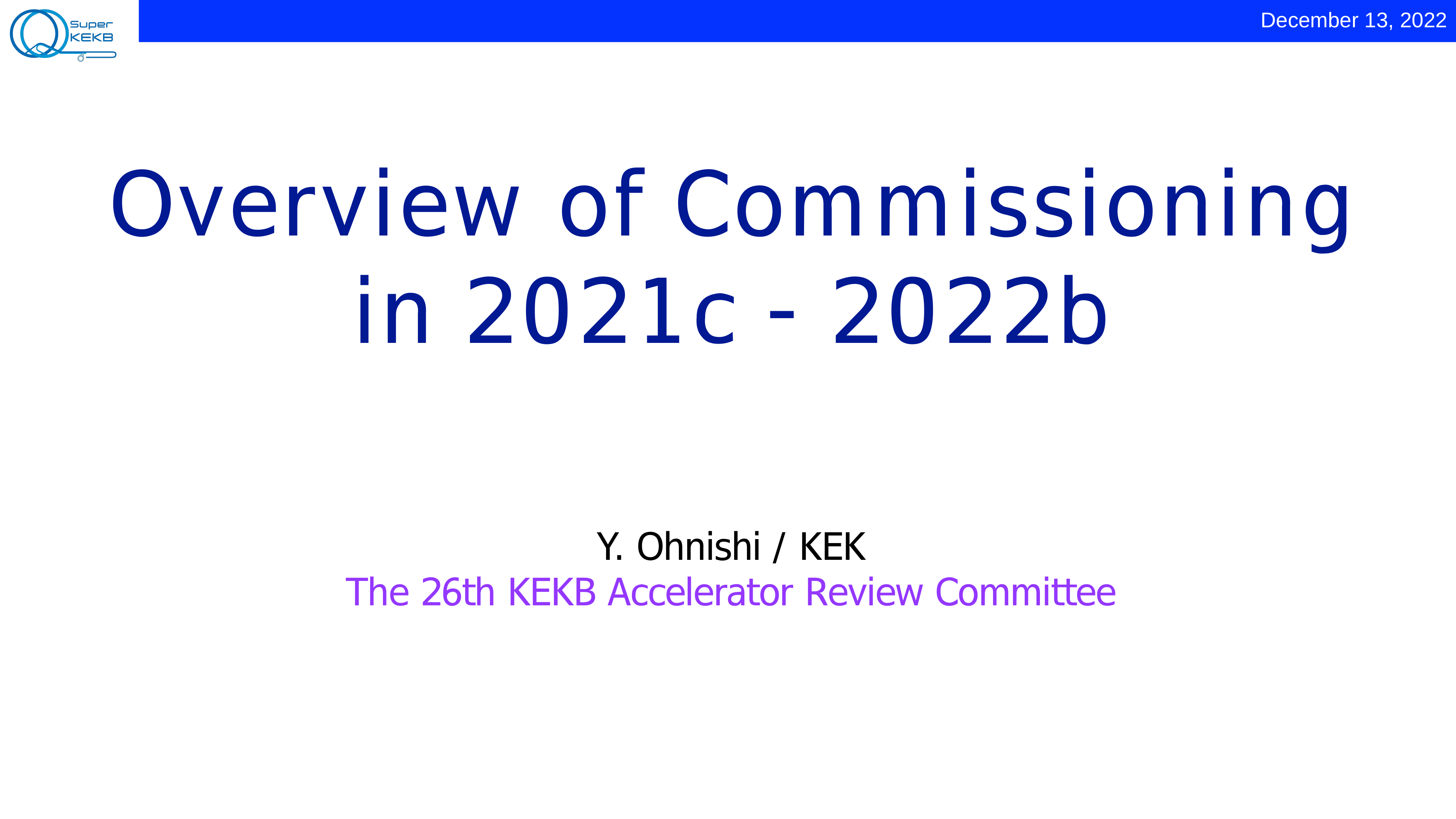

December 13, 2022
# Overview of Commissioning in 2021c - 2022b
Y. Ohnishi / KEK
The 26th KEKB Accelerator Review Committee